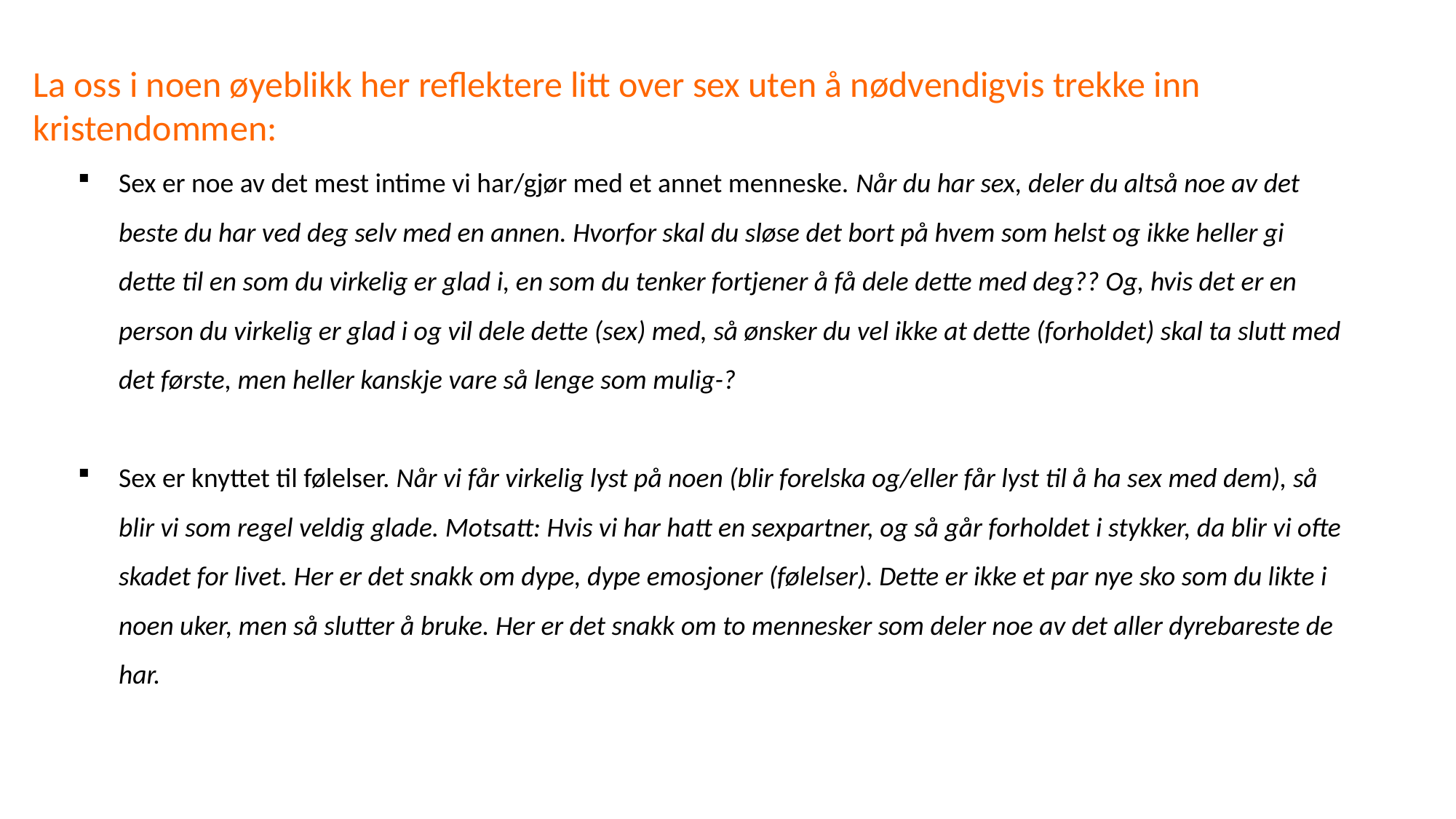

La oss i noen øyeblikk her reflektere litt over sex uten å nødvendigvis trekke inn kristendommen:

Sex er noe av det mest intime vi har/gjør med et annet menneske. Når du har sex, deler du altså noe av det beste du har ved deg selv med en annen. Hvorfor skal du sløse det bort på hvem som helst og ikke heller gi dette til en som du virkelig er glad i, en som du tenker fortjener å få dele dette med deg?? Og, hvis det er en person du virkelig er glad i og vil dele dette (sex) med, så ønsker du vel ikke at dette (forholdet) skal ta slutt med det første, men heller kanskje vare så lenge som mulig-?

Sex er knyttet til følelser. Når vi får virkelig lyst på noen (blir forelska og/eller får lyst til å ha sex med dem), så blir vi som regel veldig glade. Motsatt: Hvis vi har hatt en sexpartner, og så går forholdet i stykker, da blir vi ofte skadet for livet. Her er det snakk om dype, dype emosjoner (følelser). Dette er ikke et par nye sko som du likte i noen uker, men så slutter å bruke. Her er det snakk om to mennesker som deler noe av det aller dyrebareste de har.